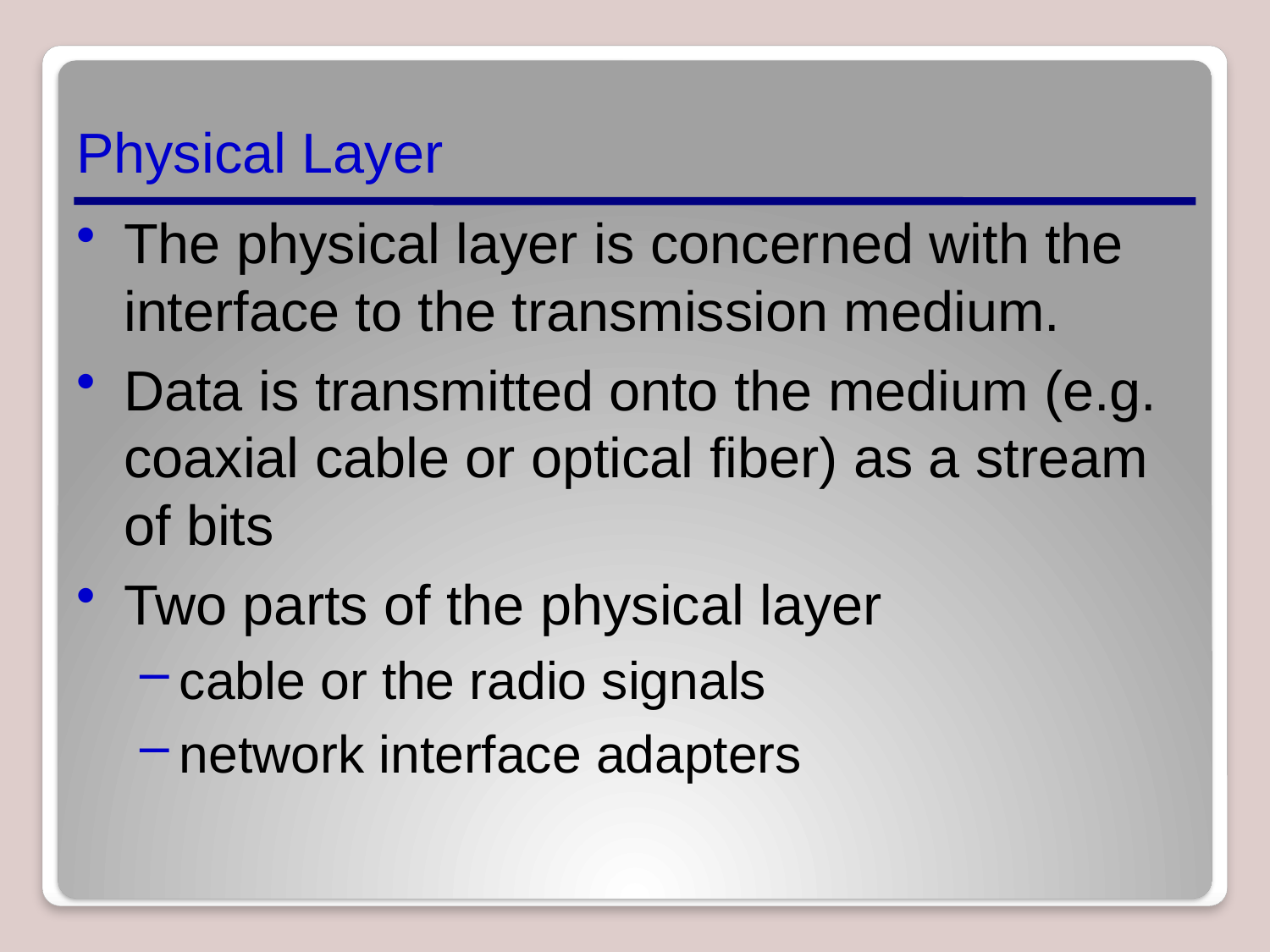

# Physical Layer
The physical layer is concerned with the interface to the transmission medium.
Data is transmitted onto the medium (e.g. coaxial cable or optical fiber) as a stream of bits
Two parts of the physical layer
cable or the radio signals
network interface adapters